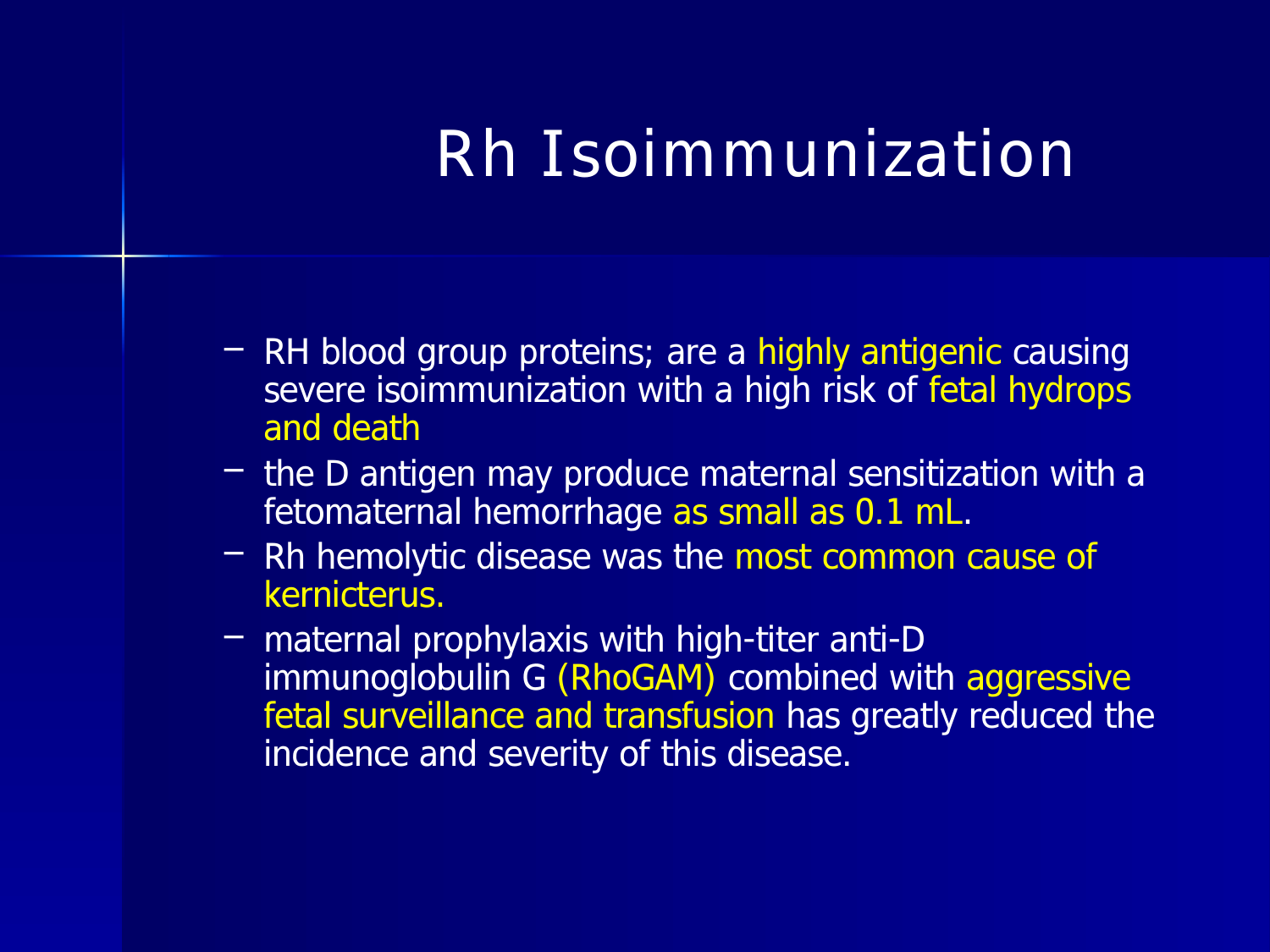

Rh Isoimmunization
#

RH blood group proteins; are a highly antigenic causing severe isoimmunization with a high risk of fetal hydrops and death
the D antigen may produce maternal sensitization with a fetomaternal hemorrhage as small as 0.1 mL.
Rh hemolytic disease was the most common cause of kernicterus.
maternal prophylaxis with high-titer anti-D immunoglobulin G (RhoGAM) combined with aggressive fetal surveillance and transfusion has greatly reduced the incidence and severity of this disease.